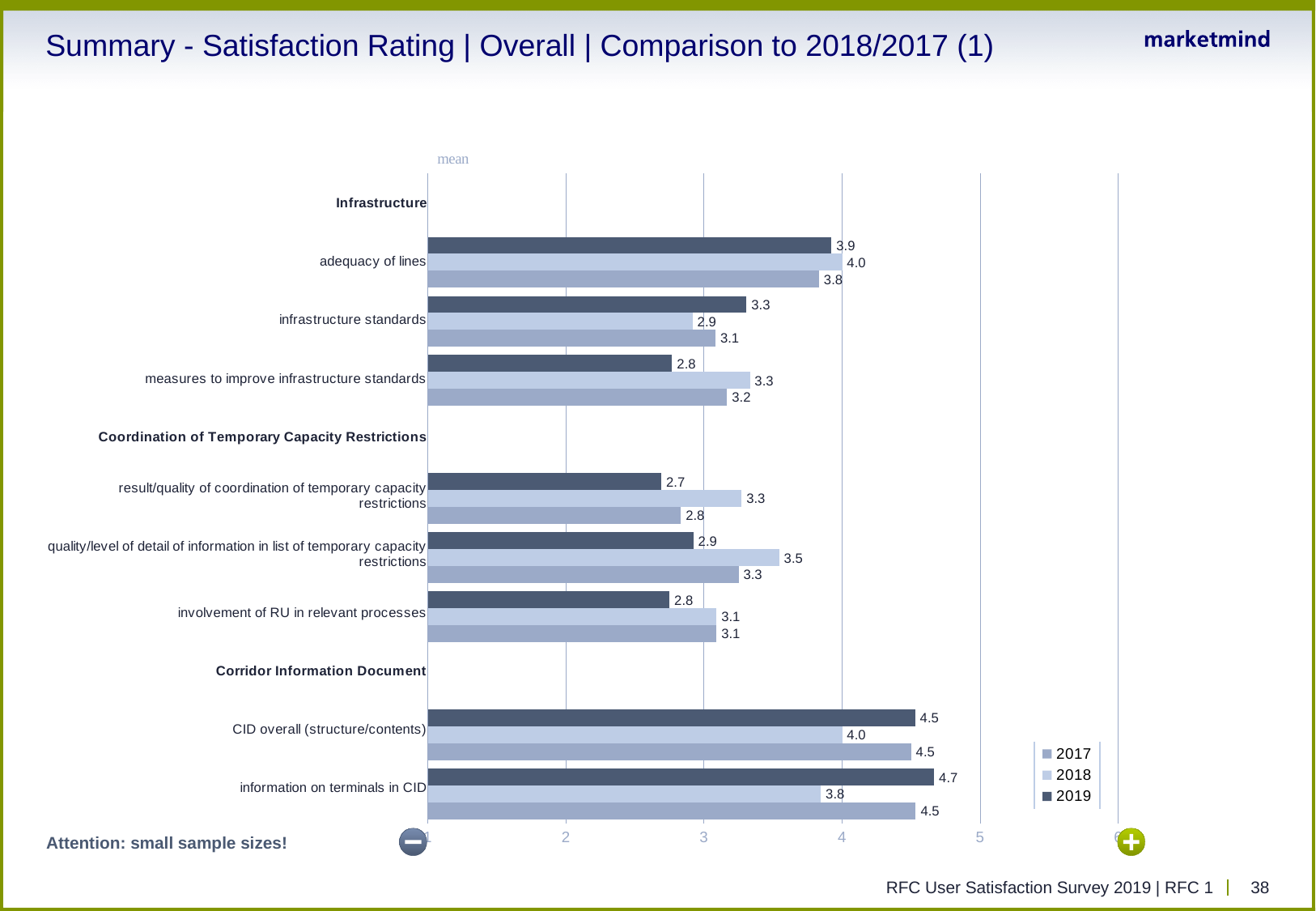

# Summary - Satisfaction Rating | Overall | Comparison to 2018/2017 (1)

### Chart

| Category | 2019 | 2018 | 2017 |
|---|---|---|---|
| Infrastructure | None | None | None |
| adequacy of lines | 3.923 | 4.0 | 3.833 |
| infrastructure standards | 3.308 | 2.917 | 3.083 |
| measures to improve infrastructure standards | 2.769 | 3.333 | 3.167 |
| Coordination of Temporary Capacity Restrictions | None | None | None |
| result/quality of coordination of temporary capacity restrictions | 2.692 | 3.273 | 2.833 |
| quality/level of detail of information in list of temporary capacity restrictions | 2.923 | 3.545 | 3.25 |
| involvement of RU in relevant processes | 2.75 | 3.091 | 3.091 |
| Corridor Information Document | None | None | None |
| CID overall (structure/contents) | 4.529 | 4.0 | 4.5 |
| information on terminals in CID | 4.667 | 3.846 | 4.533 |

Attention: small sample sizes!
RFC User Satisfaction Survey 2019 | RFC 1
38